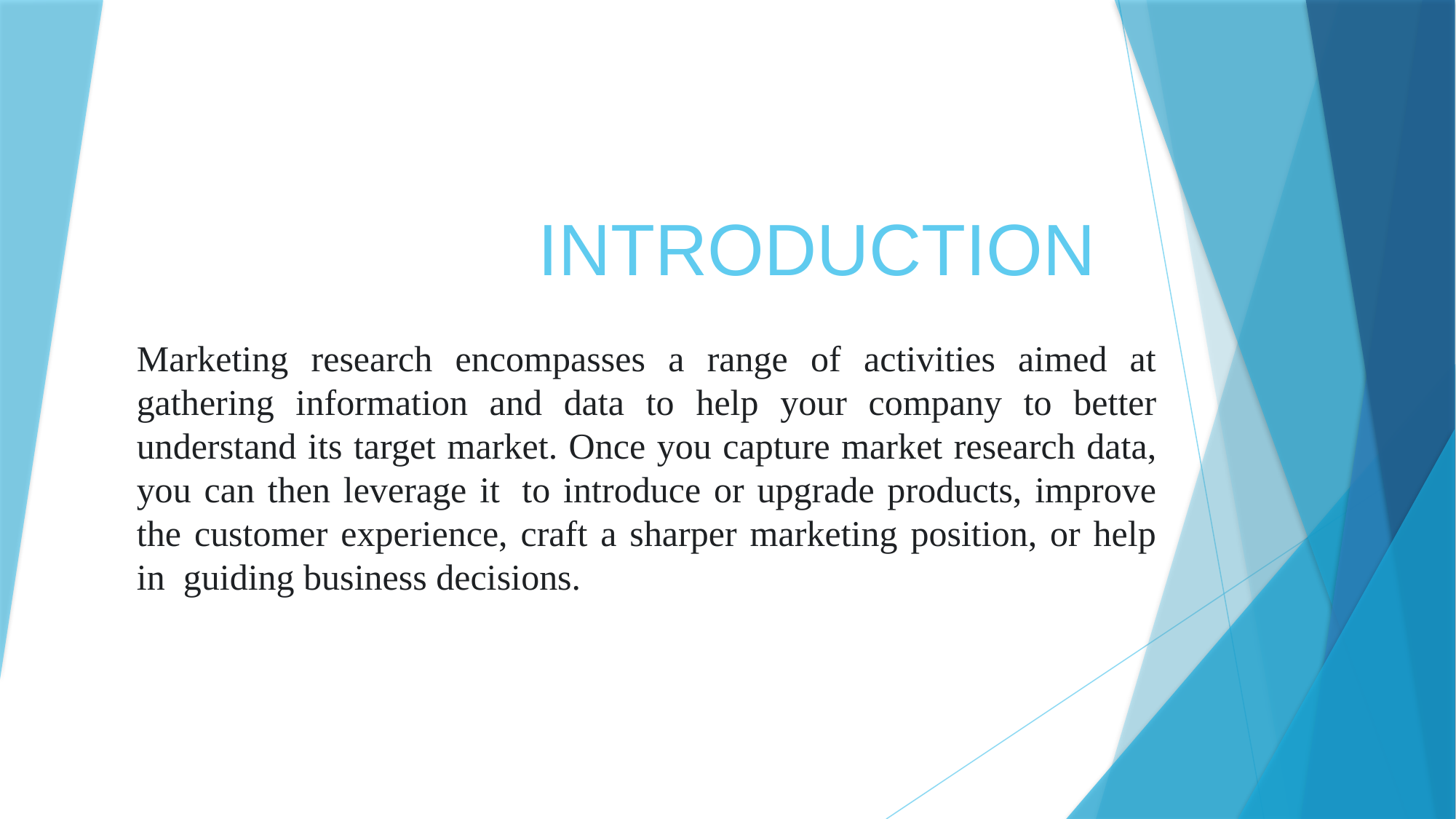

# INTRODUCTION
Marketing research encompasses a range of activities aimed at gathering information and data to help your company to better understand its target market. Once you capture market research data, you can then leverage it  to introduce or upgrade products, improve the customer experience, craft a sharper marketing position, or help in  guiding business decisions.